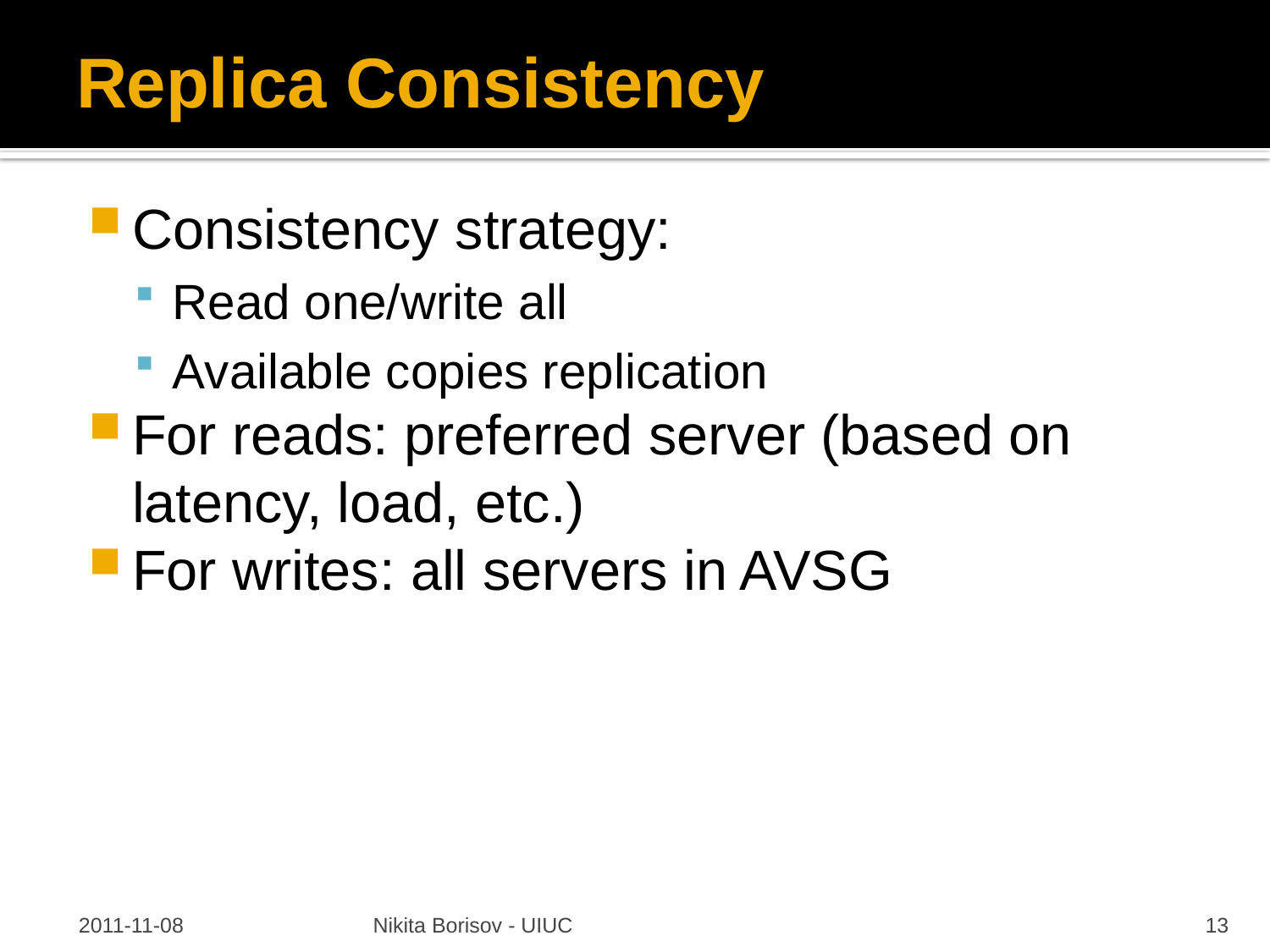

# Replica Consistency
Consistency strategy:
Read one/write all
Available copies replication
For reads: preferred server (based on latency, load, etc.)
For writes: all servers in AVSG
2011-11-08
Nikita Borisov - UIUC
13